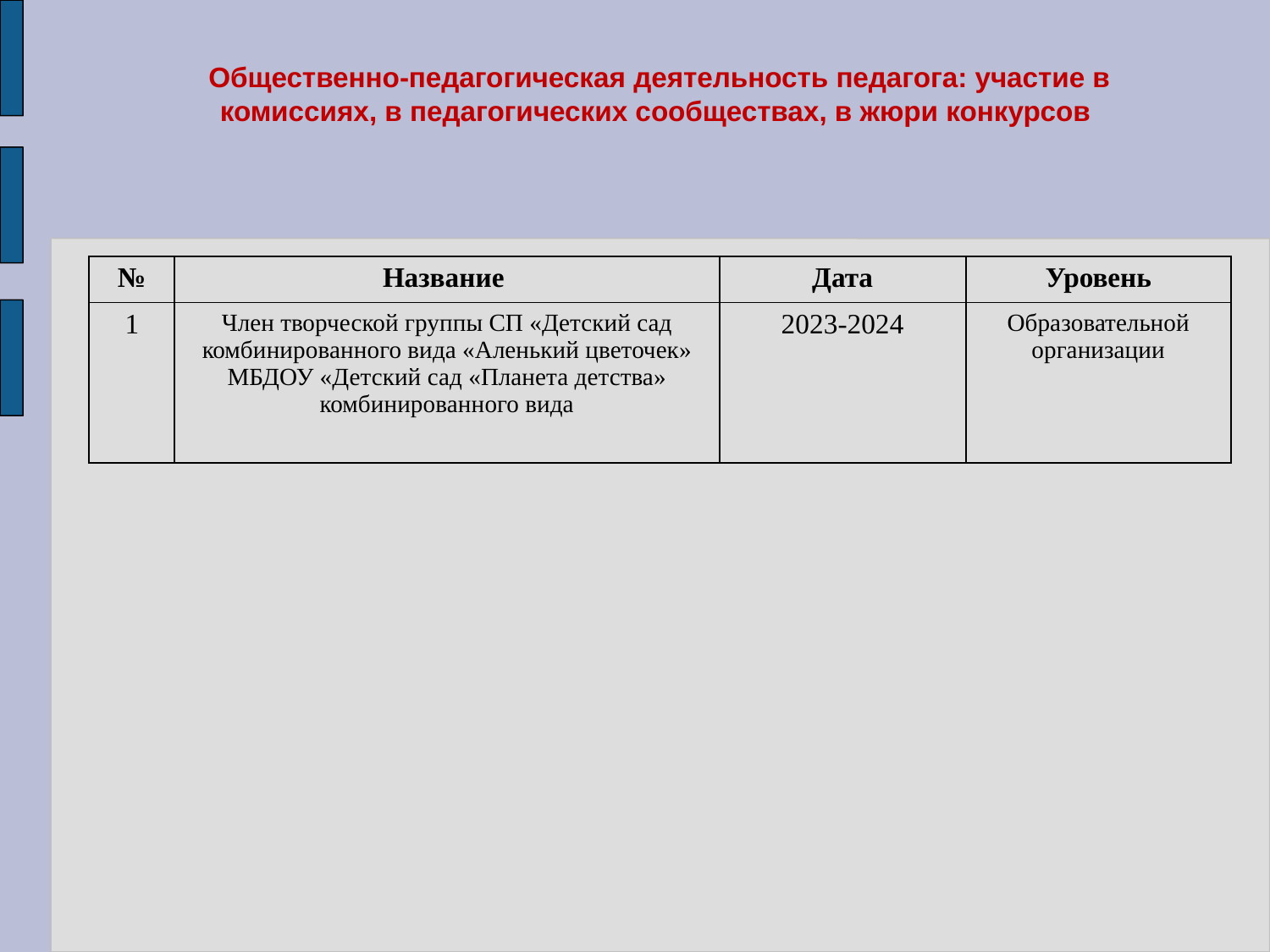

Общественно-педагогическая деятельность педагога: участие в комиссиях, в педагогических сообществах, в жюри конкурсов
|  |
| --- |
| № | Название | Дата | Уровень |
| --- | --- | --- | --- |
| 1 | Член творческой группы СП «Детский сад комбинированного вида «Аленький цветочек» МБДОУ «Детский сад «Планета детства» комбинированного вида | 2023-2024 | Образовательной организации |